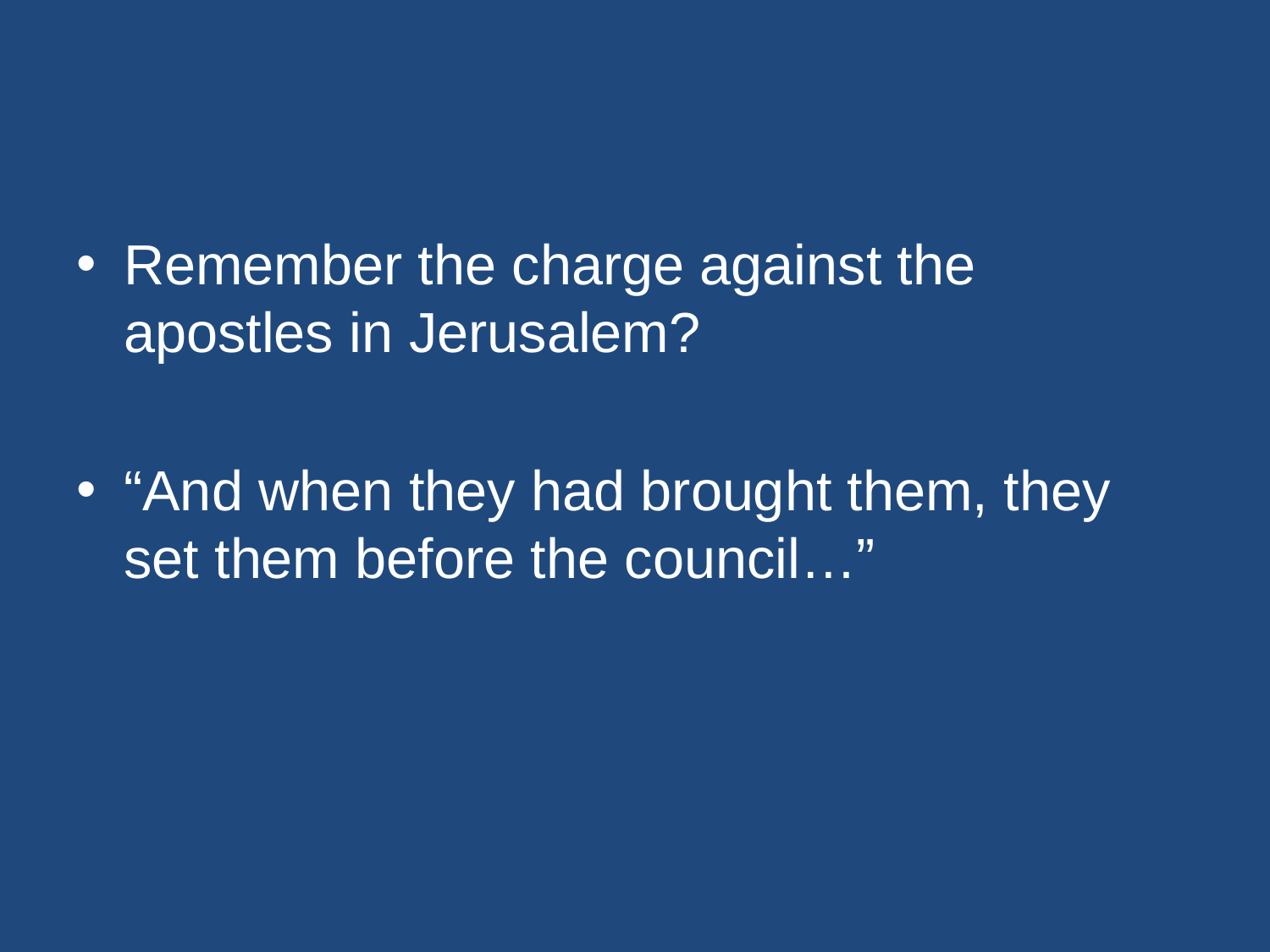

#
Remember the charge against the apostles in Jerusalem?

“And when they had brought them, they set them before the council…”